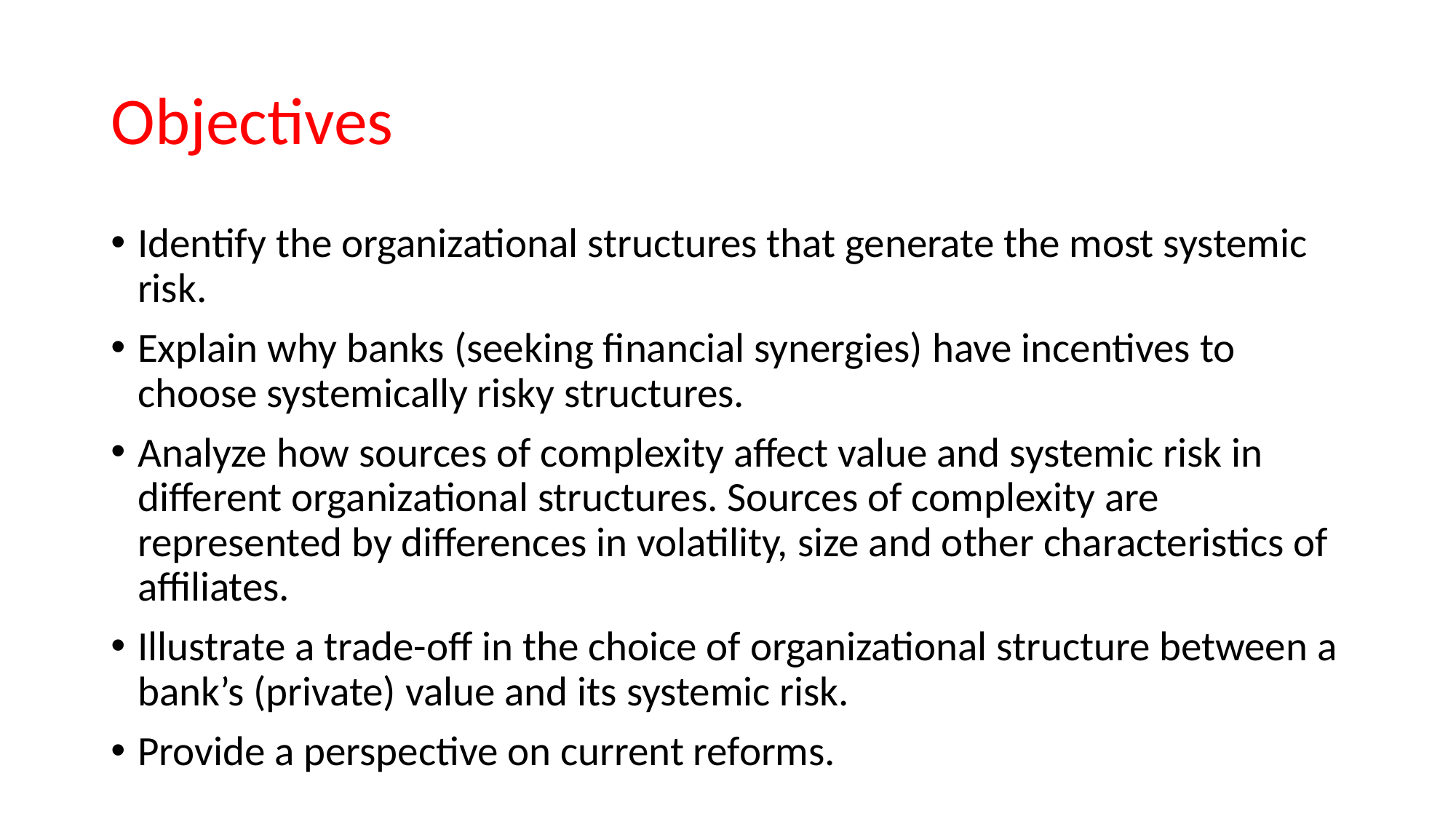

# Objectives

Identify the organizational structures that generate the most systemic risk.
Explain why banks (seeking financial synergies) have incentives to choose systemically risky structures.
Analyze how sources of complexity affect value and systemic risk in different organizational structures. Sources of complexity are represented by differences in volatility, size and other characteristics of affiliates.
Illustrate a trade-off in the choice of organizational structure between a bank’s (private) value and its systemic risk.
Provide a perspective on current reforms.